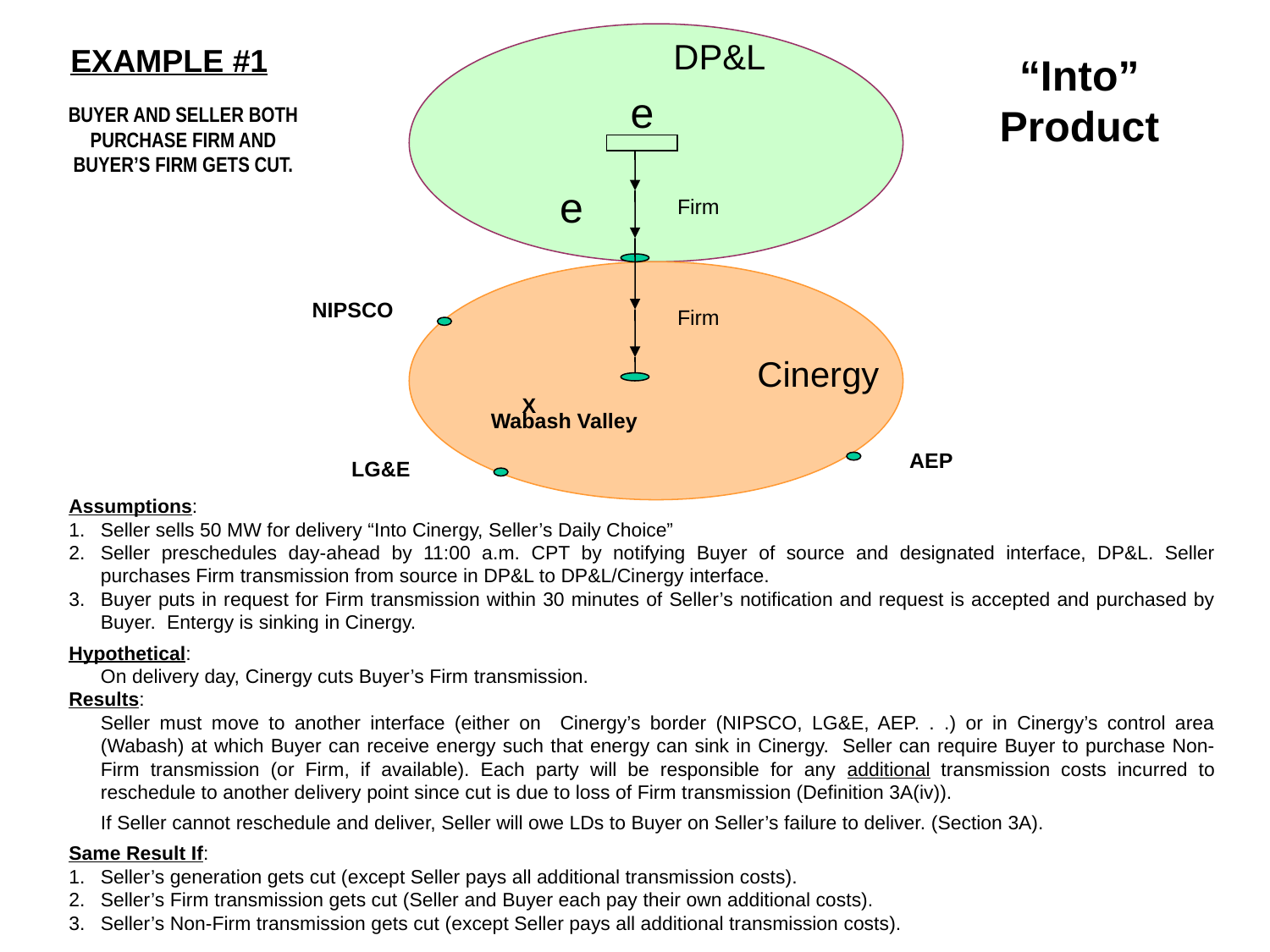

EXAMPLE #1
DP&L
“Into” Product
e
BUYER AND SELLER BOTH PURCHASE FIRM AND BUYER’S FIRM GETS CUT.

e
Firm

NIPSCO

Firm

Cinergy

X
Wabash Valley
AEP
LG&E

Assumptions:
1.	Seller sells 50 MW for delivery “Into Cinergy, Seller’s Daily Choice”
2.	Seller preschedules day-ahead by 11:00 a.m. CPT by notifying Buyer of source and designated interface, DP&L. Seller purchases Firm transmission from source in DP&L to DP&L/Cinergy interface.
3.	Buyer puts in request for Firm transmission within 30 minutes of Seller’s notification and request is accepted and purchased by Buyer.  Entergy is sinking in Cinergy.
Hypothetical:
	On delivery day, Cinergy cuts Buyer’s Firm transmission.
Results:
	Seller must move to another interface (either on  Cinergy’s border (NIPSCO, LG&E, AEP. . .) or in Cinergy’s control area (Wabash) at which Buyer can receive energy such that energy can sink in Cinergy.  Seller can require Buyer to purchase Non-Firm transmission (or Firm, if available). Each party will be responsible for any additional transmission costs incurred to reschedule to another delivery point since cut is due to loss of Firm transmission (Definition 3A(iv)).
	If Seller cannot reschedule and deliver, Seller will owe LDs to Buyer on Seller’s failure to deliver. (Section 3A).
Same Result If:
1.	Seller’s generation gets cut (except Seller pays all additional transmission costs).
2.	Seller’s Firm transmission gets cut (Seller and Buyer each pay their own additional costs).
3.	Seller’s Non-Firm transmission gets cut (except Seller pays all additional transmission costs).